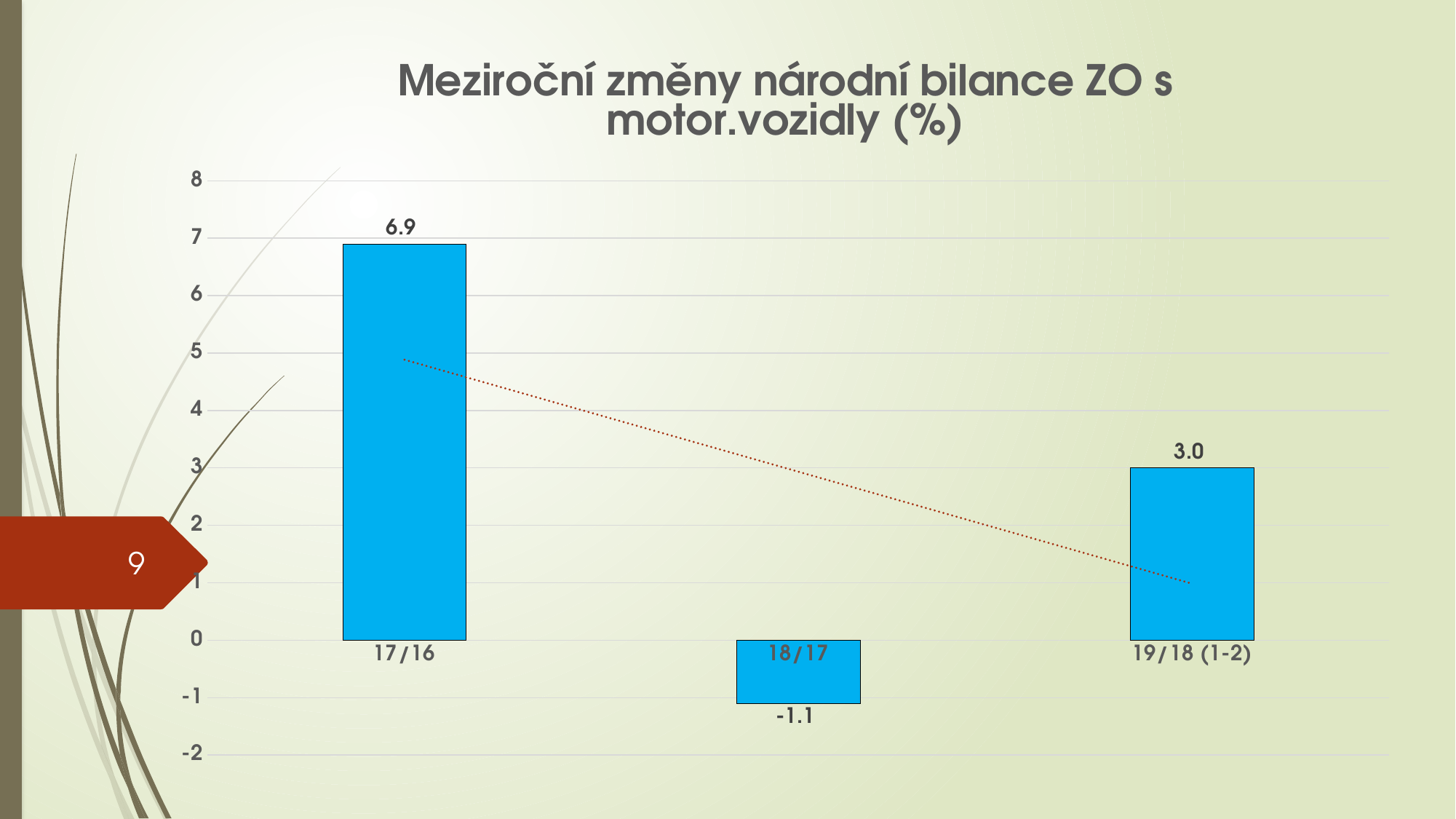

### Chart: Meziroční změny národní bilance ZO s motor.vozidly (%)

| Category |  |
|---|---|
| 17/16 | 6.9 |
| 18/17 | -1.1 |
| 19/18 (1-2) | 3.0 |
9